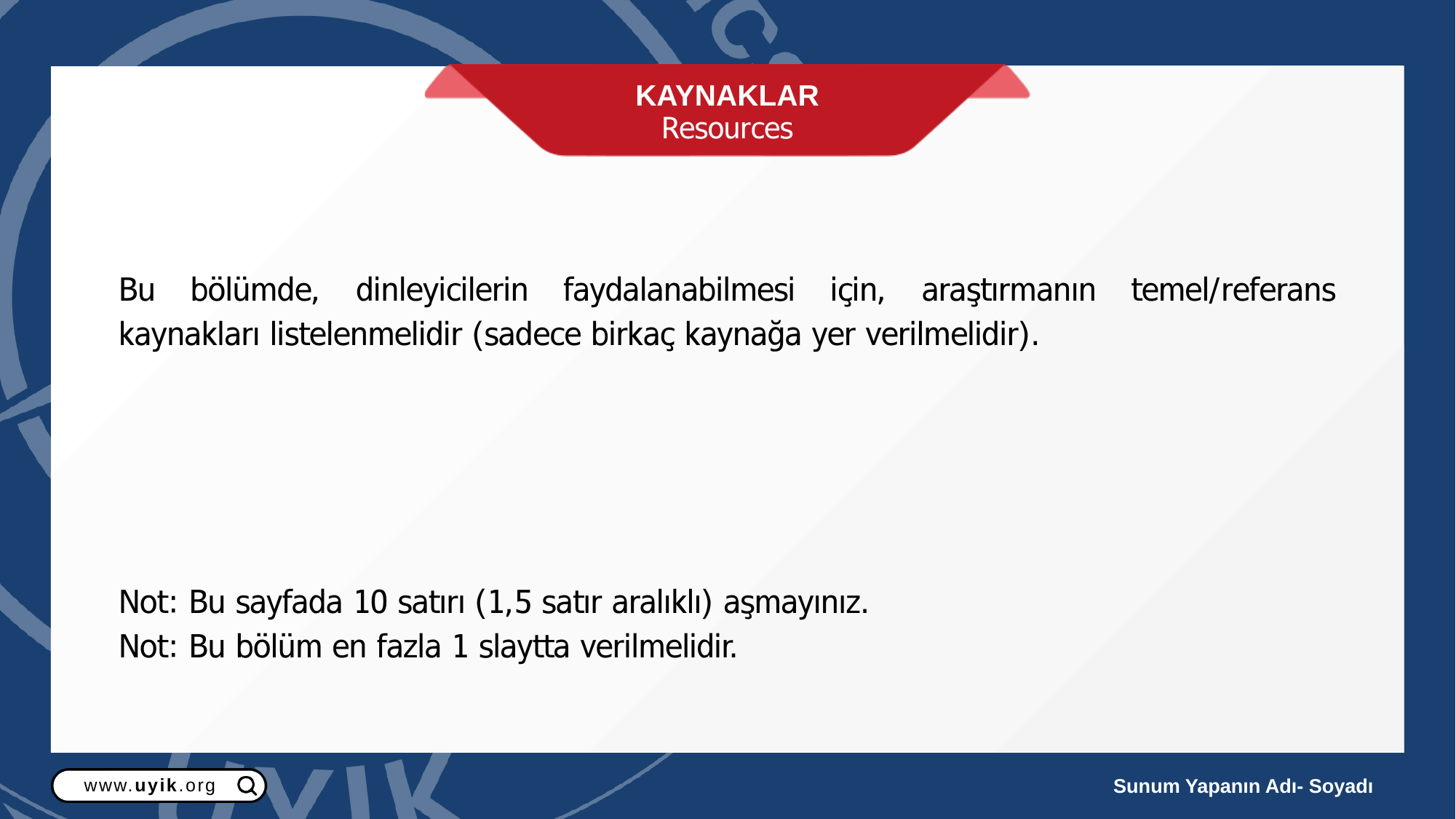

KAYNAKLAR
Resources
Bu bölümde, dinleyicilerin faydalanabilmesi için, araştırmanın temel/referans kaynakları listelenmelidir (sadece birkaç kaynağa yer verilmelidir).

Not: Bu sayfada 10 satırı (1,5 satır aralıklı) aşmayınız.
Not: Bu bölüm en fazla 1 slaytta verilmelidir.

www.uyik.org
Sunum Yapanın Adı- Soyadı